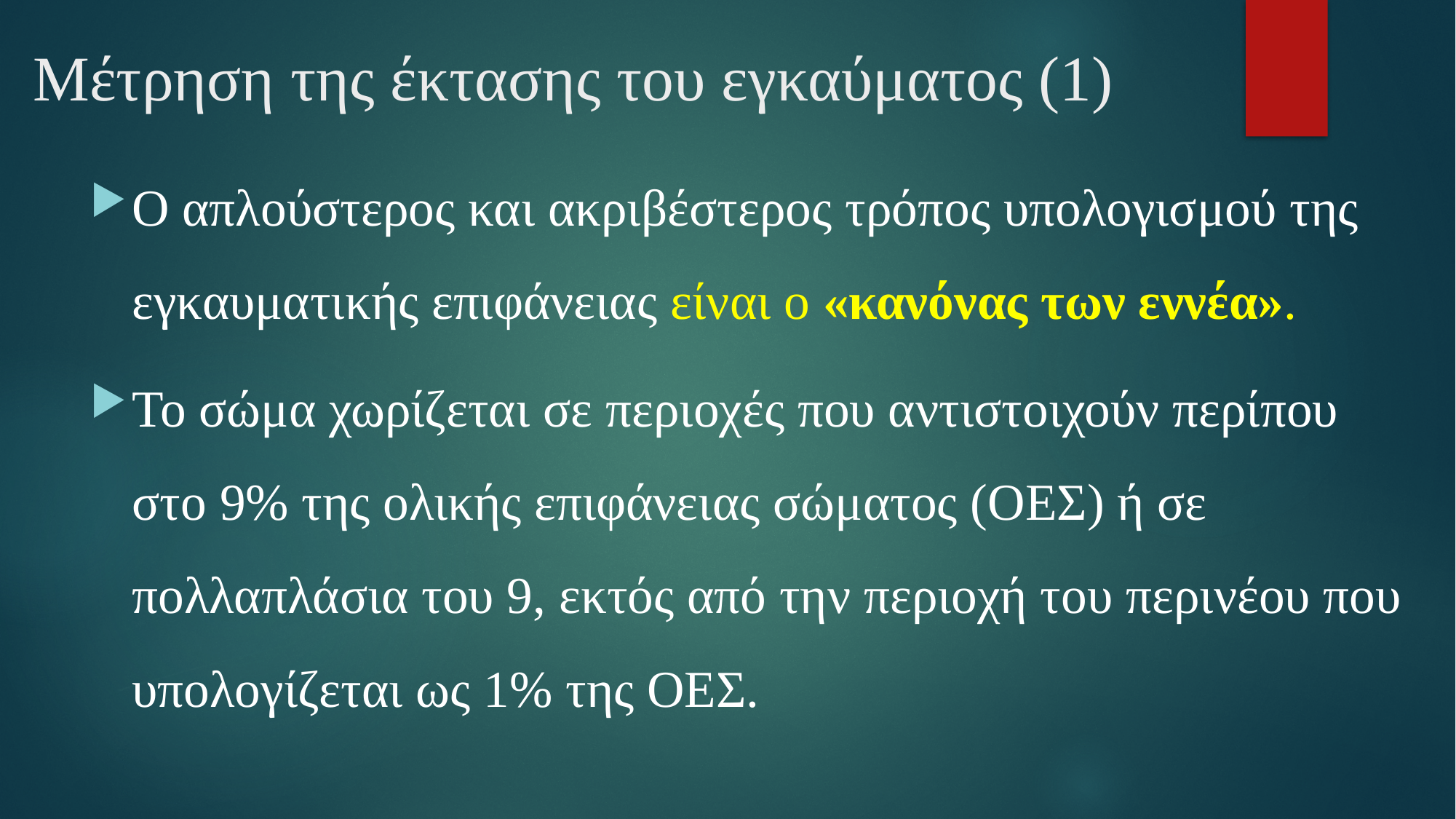

# Μέτρηση της έκτασης του εγκαύματος (1)
Ο απλούστερος και ακριβέστερος τρόπος υπολογισμού της εγκαυματικής επιφάνειας είναι ο «κανόνας των εννέα».
Το σώμα χωρίζεται σε περιοχές που αντιστοιχούν περίπου στο 9% της ολικής επιφάνειας σώματος (ΟΕΣ) ή σε πολλαπλάσια του 9, εκτός από την περιοχή του περινέου που υπολογίζεται ως 1% της ΟΕΣ.